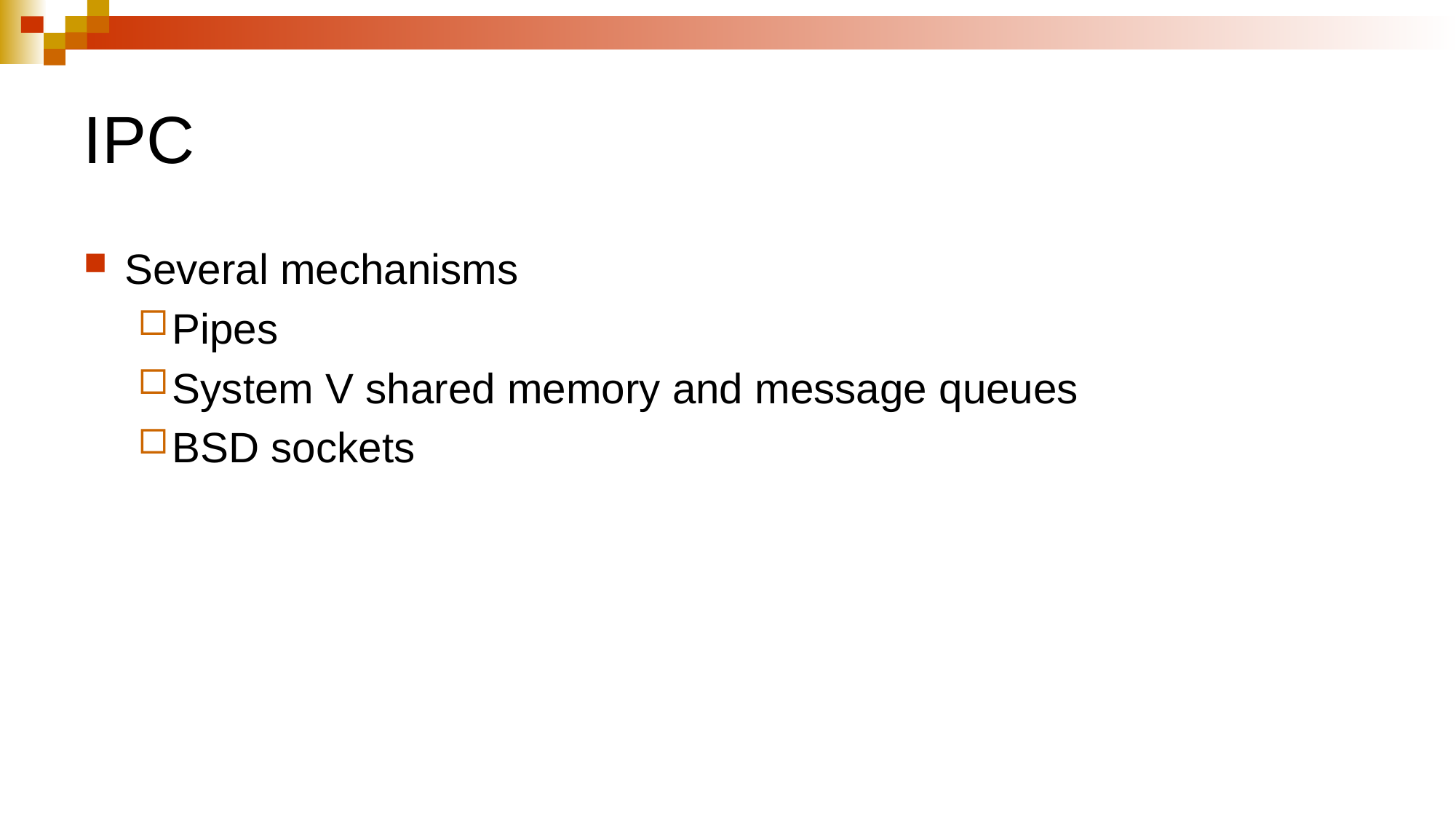

# IPC
Several mechanisms
Pipes
System V shared memory and message queues
BSD sockets